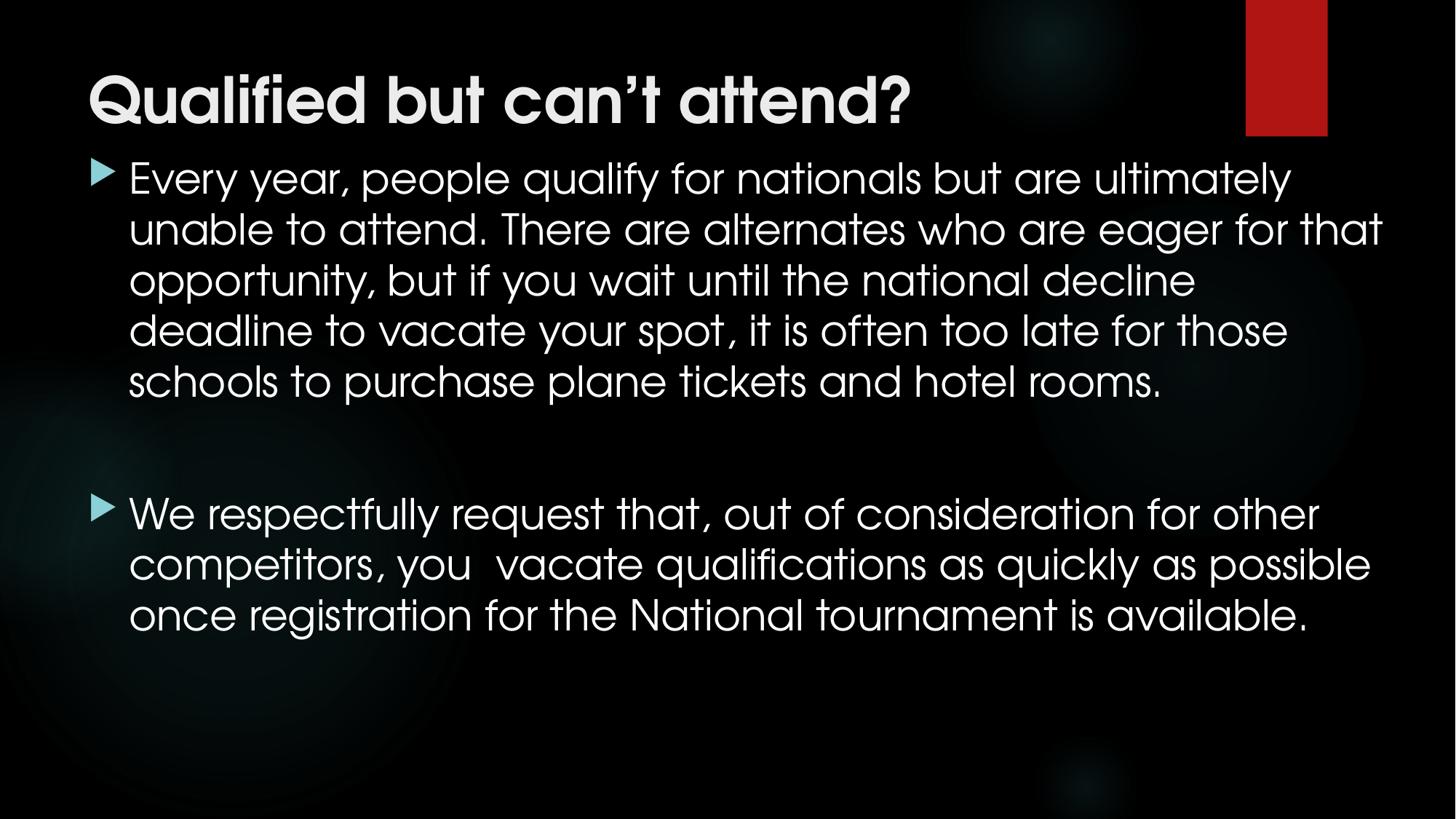

# Qualified but can’t attend?
Every year, people qualify for nationals but are ultimately unable to attend. There are alternates who are eager for that opportunity, but if you wait until the national decline deadline to vacate your spot, it is often too late for those schools to purchase plane tickets and hotel rooms.

We respectfully request that, out of consideration for other competitors, you  vacate qualifications as quickly as possible once registration for the National tournament is available.